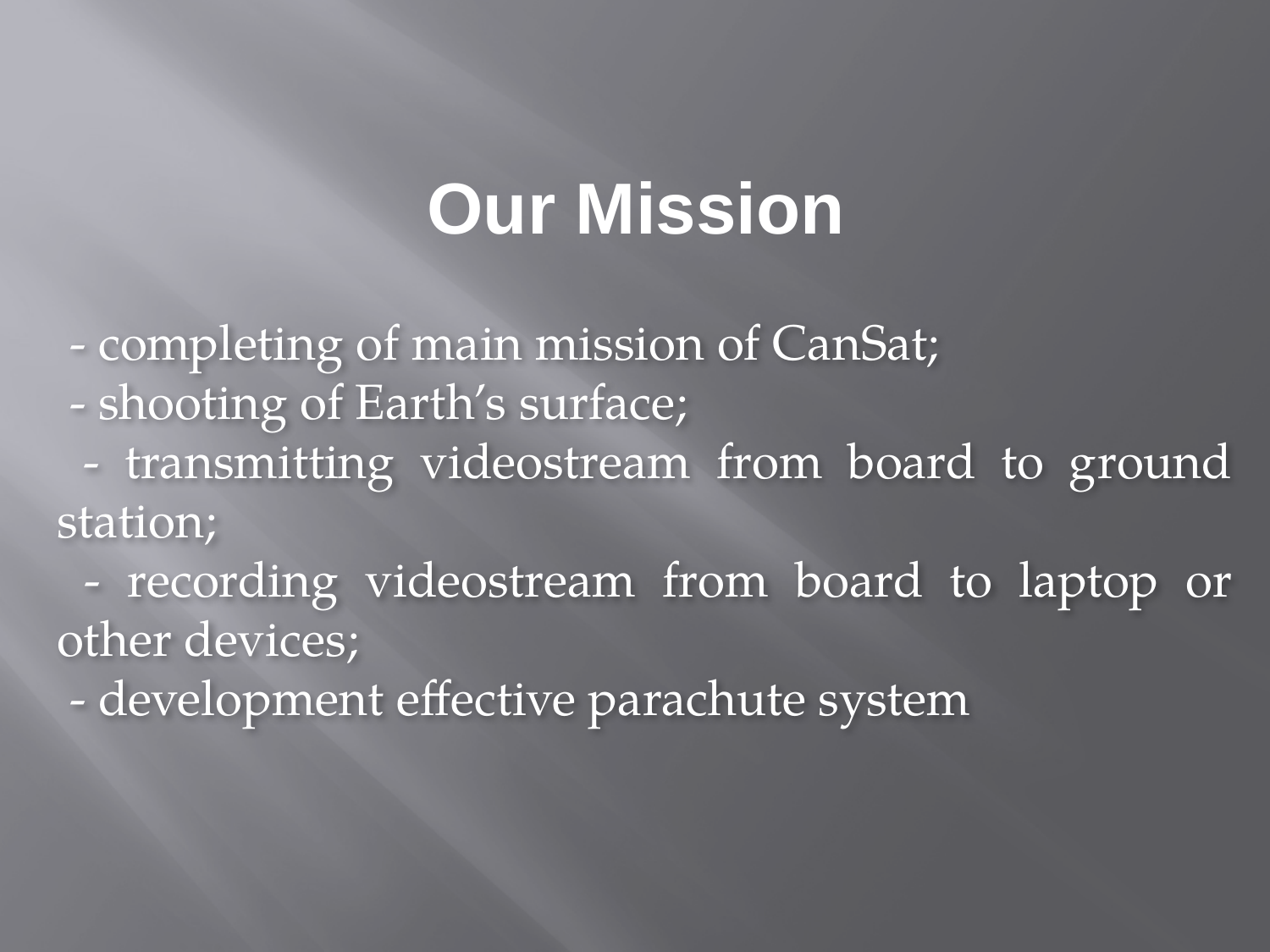

# Our Mission
 - completing of main mission of CanSat;
 - shooting of Earth’s surface;
 - transmitting videostream from board to ground station;
 - recording videostream from board to laptop or other devices;
 - development effective parachute system